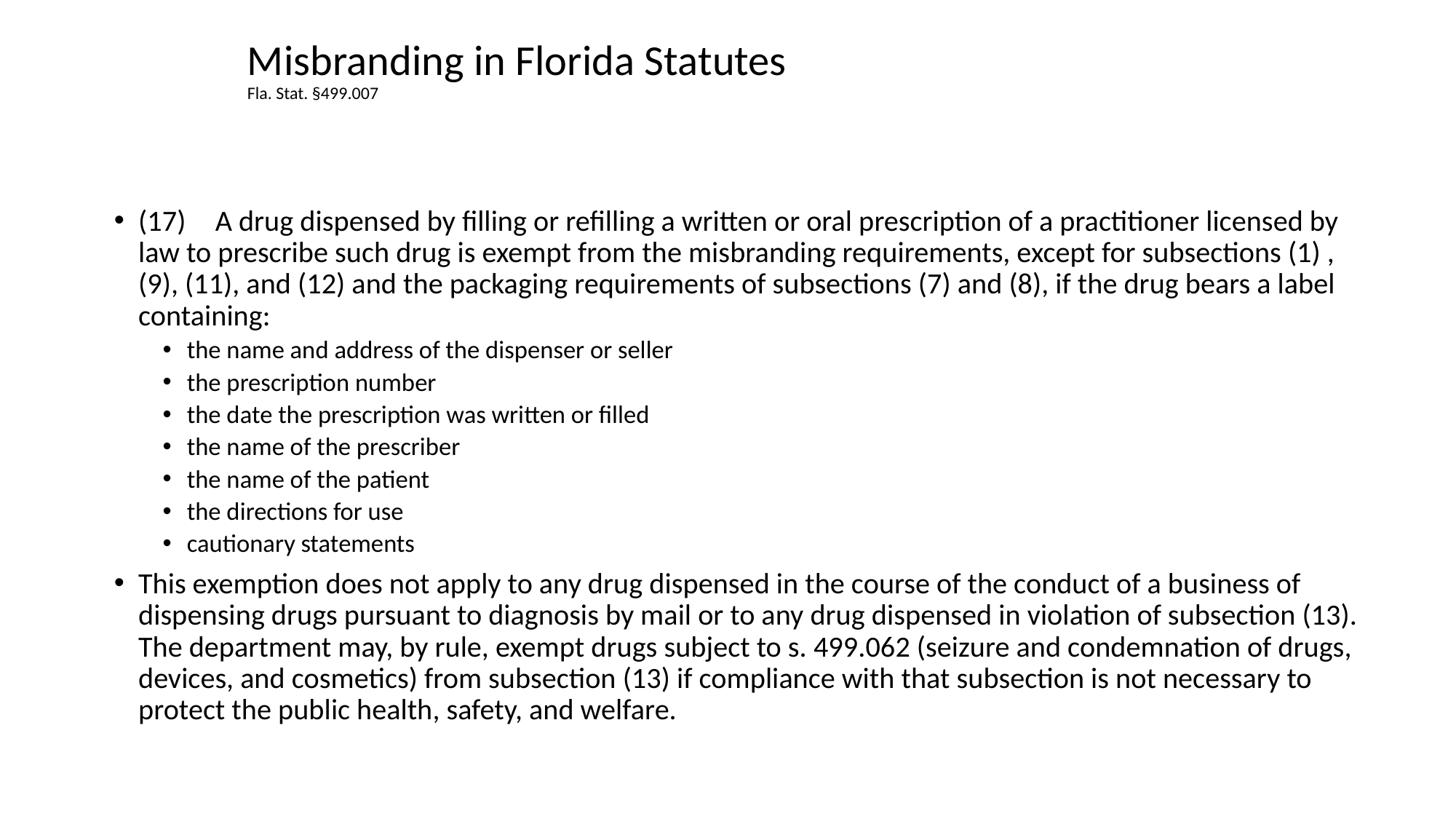

# Misbranding in Florida Statutes Fla. Stat. §499.007
(17) A drug dispensed by filling or refilling a written or oral prescription of a practitioner licensed by law to prescribe such drug is exempt from the misbranding requirements, except for subsections (1) , (9), (11), and (12) and the packaging requirements of subsections (7) and (8), if the drug bears a label containing:
the name and address of the dispenser or seller
the prescription number
the date the prescription was written or filled
the name of the prescriber
the name of the patient
the directions for use
cautionary statements
This exemption does not apply to any drug dispensed in the course of the conduct of a business of dispensing drugs pursuant to diagnosis by mail or to any drug dispensed in violation of subsection (13). The department may, by rule, exempt drugs subject to s. 499.062 (seizure and condemnation of drugs, devices, and cosmetics) from subsection (13) if compliance with that subsection is not necessary to protect the public health, safety, and welfare.